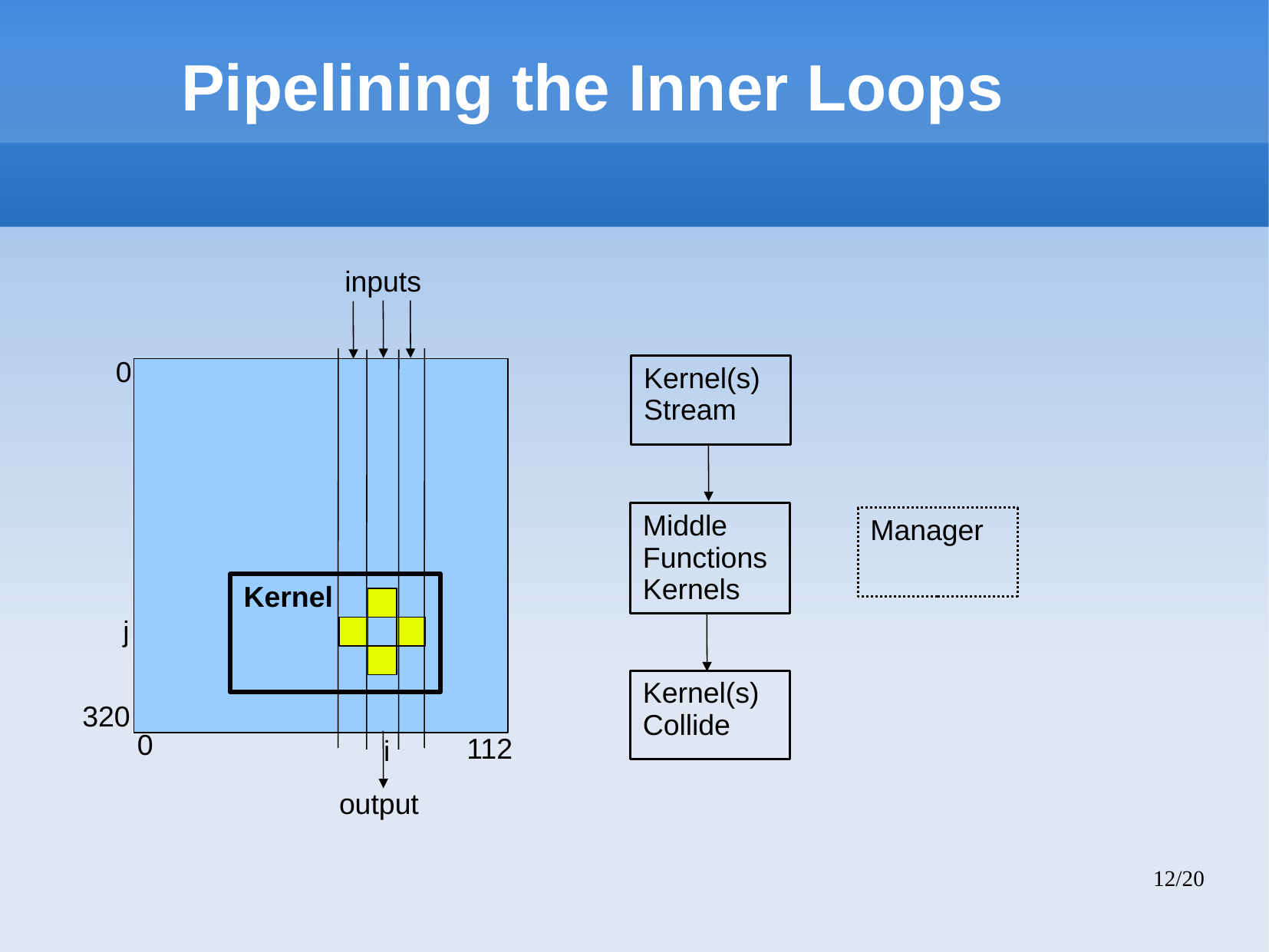

Pipelining the Inner Loops
inputs

0

Kernel(s) Stream

Middle
Functions
Kernels
Manager
Kernel

j

Kernel(s) Collide
320
0
112
i

output
12/20